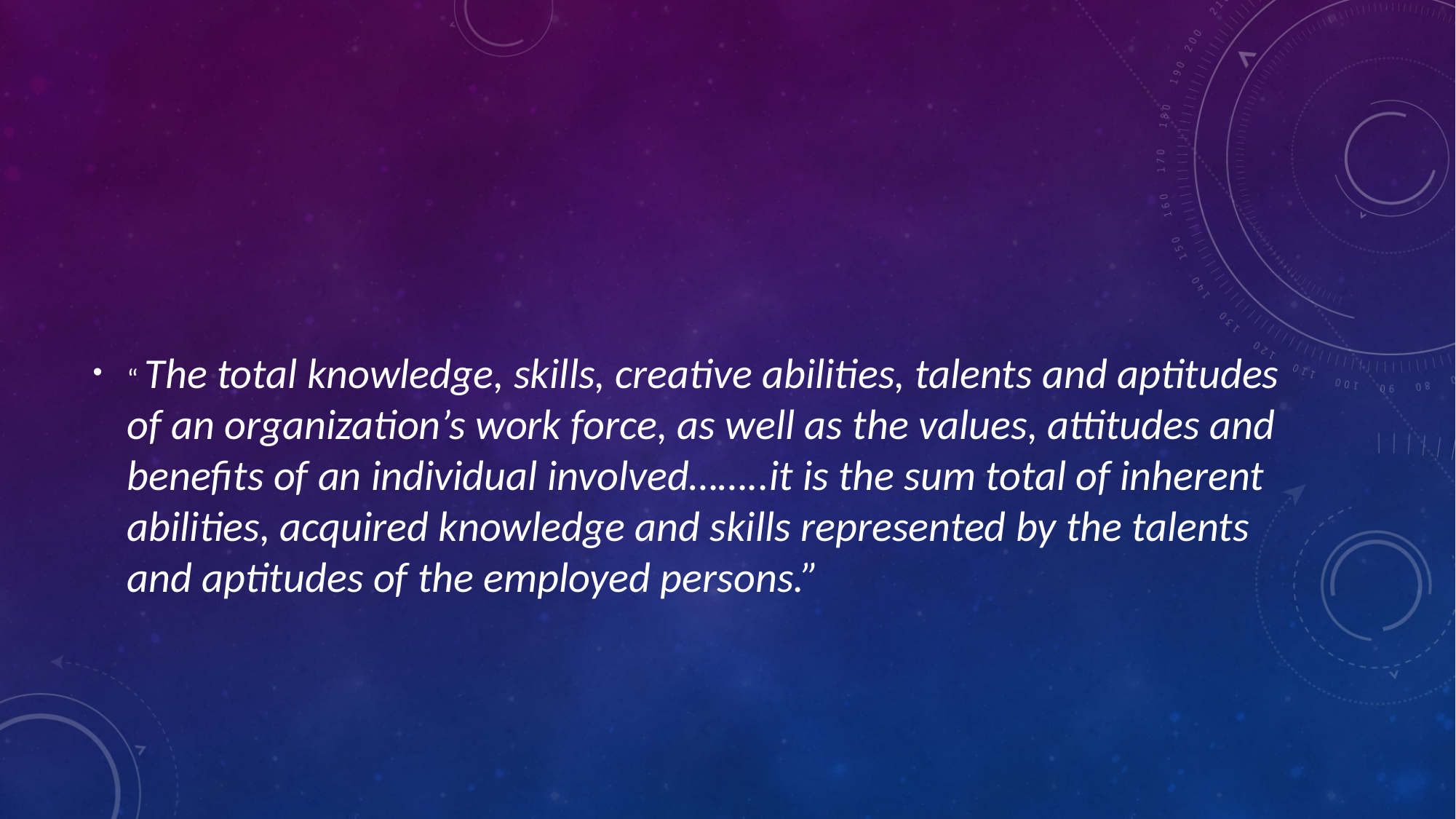

“ The total knowledge, skills, creative abilities, talents and aptitudes of an organization’s work force, as well as the values, attitudes and benefits of an individual involved……..it is the sum total of inherent abilities, acquired knowledge and skills represented by the talents and aptitudes of the employed persons.”